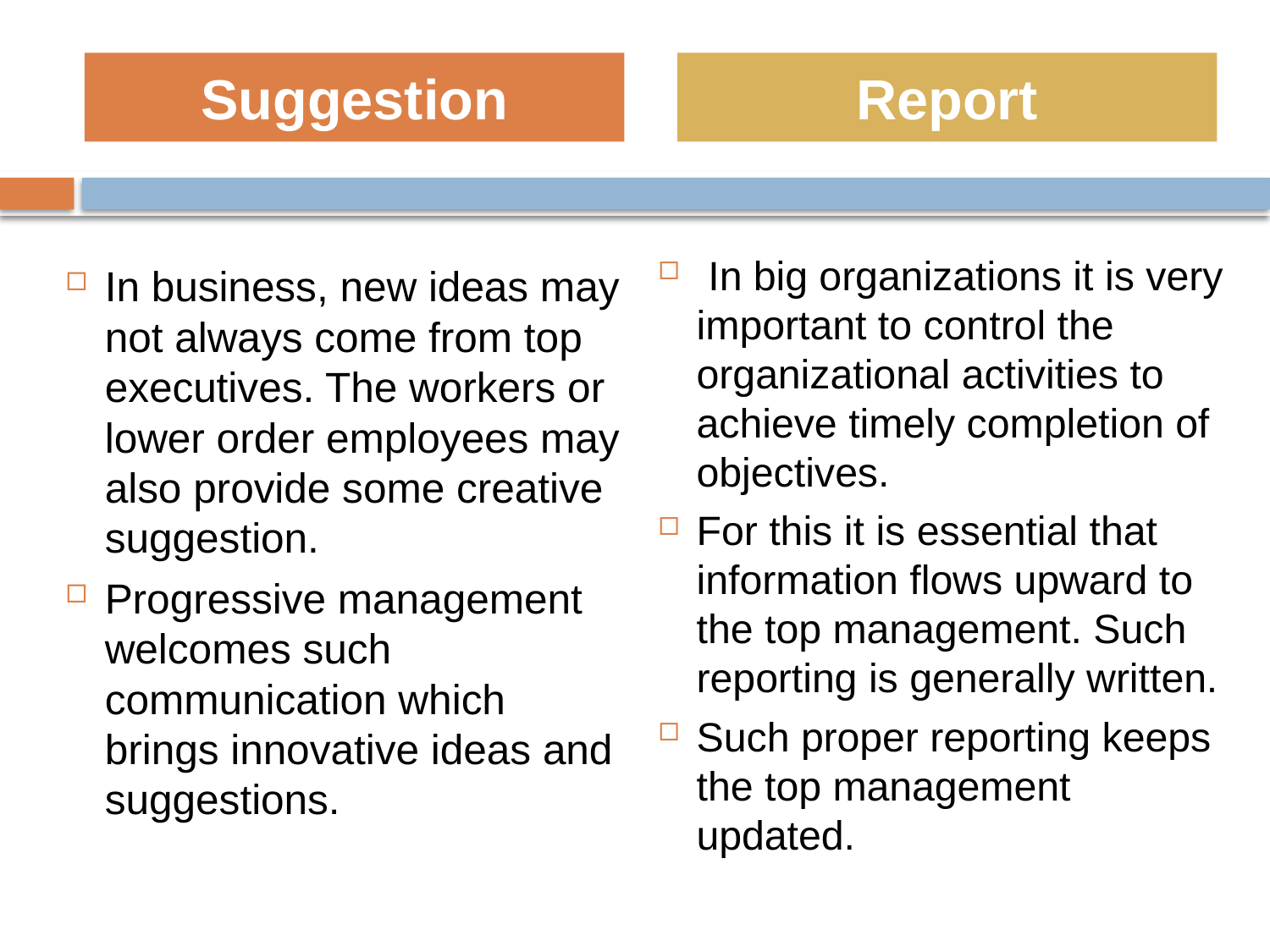

Suggestion
Report
 In big organizations it is very important to control the organizational activities to achieve timely completion of objectives.
For this it is essential that information flows upward to the top management. Such reporting is generally written.
Such proper reporting keeps the top management updated.

In business, new ideas may not always come from top executives. The workers or lower order employees may also provide some creative suggestion.
Progressive management welcomes such communication which brings innovative ideas and suggestions.